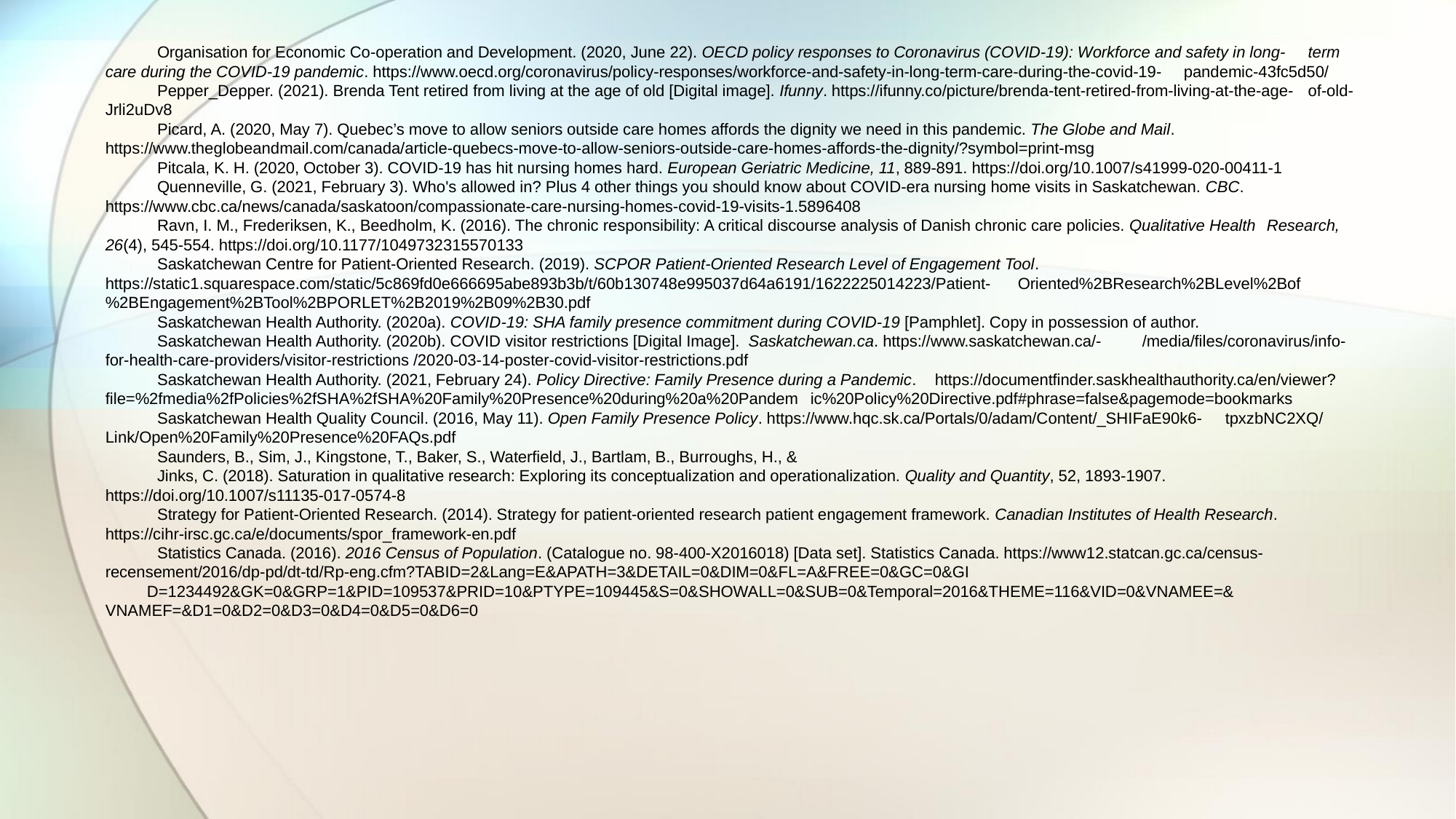

Organisation for Economic Co-operation and Development. (2020, June 22). OECD policy responses to Coronavirus (COVID-19): Workforce and safety in long-	term care during the COVID-19 pandemic. https://www.oecd.org/coronavirus/policy-responses/workforce-and-safety-in-long-term-care-during-the-covid-19-	pandemic-43fc5d50/
Pepper_Depper. (2021). Brenda Tent retired from living at the age of old [Digital image]. Ifunny. https://ifunny.co/picture/brenda-tent-retired-from-living-at-the-age-	of-old-Jrli2uDv8
Picard, A. (2020, May 7). Quebec’s move to allow seniors outside care homes affords the dignity we need in this pandemic. The Globe and Mail. 	https://www.theglobeandmail.com/canada/article-quebecs-move-to-allow-seniors-outside-care-homes-affords-the-dignity/?symbol=print-msg
Pitcala, K. H. (2020, October 3). COVID-19 has hit nursing homes hard. European Geriatric Medicine, 11, 889-891. https://doi.org/10.1007/s41999-020-00411-1
Quenneville, G. (2021, February 3). Who's allowed in? Plus 4 other things you should know about COVID-era nursing home visits in Saskatchewan. CBC. 	https://www.cbc.ca/news/canada/saskatoon/compassionate-care-nursing-homes-covid-19-visits-1.5896408
Ravn, I. M., Frederiksen, K., Beedholm, K. (2016). The chronic responsibility: A critical discourse analysis of Danish chronic care policies. Qualitative Health 	Research, 26(4), 545-554. https://doi.org/10.1177/1049732315570133
Saskatchewan Centre for Patient-Oriented Research. (2019). SCPOR Patient-Oriented Research Level of Engagement Tool. 	https://static1.squarespace.com/static/5c869fd0e666695abe893b3b/t/60b130748e995037d64a6191/1622225014223/Patient-	Oriented%2BResearch%2BLevel%2Bof%2BEngagement%2BTool%2BPORLET%2B2019%2B09%2B30.pdf
Saskatchewan Health Authority. (2020a). COVID-19: SHA family presence commitment during COVID-19 [Pamphlet]. Copy in possession of author.
Saskatchewan Health Authority. (2020b). COVID visitor restrictions [Digital Image].  Saskatchewan.ca. https://www.saskatchewan.ca/-	/media/files/coronavirus/info-for-health-care-providers/visitor-restrictions /2020-03-14-poster-covid-visitor-restrictions.pdf
Saskatchewan Health Authority. (2021, February 24). Policy Directive: Family Presence during a Pandemic. 	https://documentfinder.saskhealthauthority.ca/en/viewer?file=%2fmedia%2fPolicies%2fSHA%2fSHA%20Family%20Presence%20during%20a%20Pandem	ic%20Policy%20Directive.pdf#phrase=false&pagemode=bookmarks
Saskatchewan Health Quality Council. (2016, May 11). Open Family Presence Policy. https://www.hqc.sk.ca/Portals/0/adam/Content/_SHIFaE90k6-	tpxzbNC2XQ/Link/Open%20Family%20Presence%20FAQs.pdf
Saunders, B., Sim, J., Kingstone, T., Baker, S., Waterfield, J., Bartlam, B., Burroughs, H., &
Jinks, C. (2018). Saturation in qualitative research: Exploring its conceptualization and operationalization. Quality and Quantity, 52, 1893-1907. 	https://doi.org/10.1007/s11135-017-0574-8
Strategy for Patient-Oriented Research. (2014). Strategy for patient-oriented research patient engagement framework. Canadian Institutes of Health Research. 	https://cihr-irsc.gc.ca/e/documents/spor_framework-en.pdf
Statistics Canada. (2016). 2016 Census of Population. (Catalogue no. 98-400-X2016018) [Data set]. Statistics Canada. https://www12.statcan.gc.ca/census-	recensement/2016/dp-pd/dt-td/Rp-eng.cfm?TABID=2&Lang=E&APATH=3&DETAIL=0&DIM=0&FL=A&FREE=0&GC=0&GI
	D=1234492&GK=0&GRP=1&PID=109537&PRID=10&PTYPE=109445&S=0&SHOWALL=0&SUB=0&Temporal=2016&THEME=116&VID=0&VNAMEE=&	VNAMEF=&D1=0&D2=0&D3=0&D4=0&D5=0&D6=0